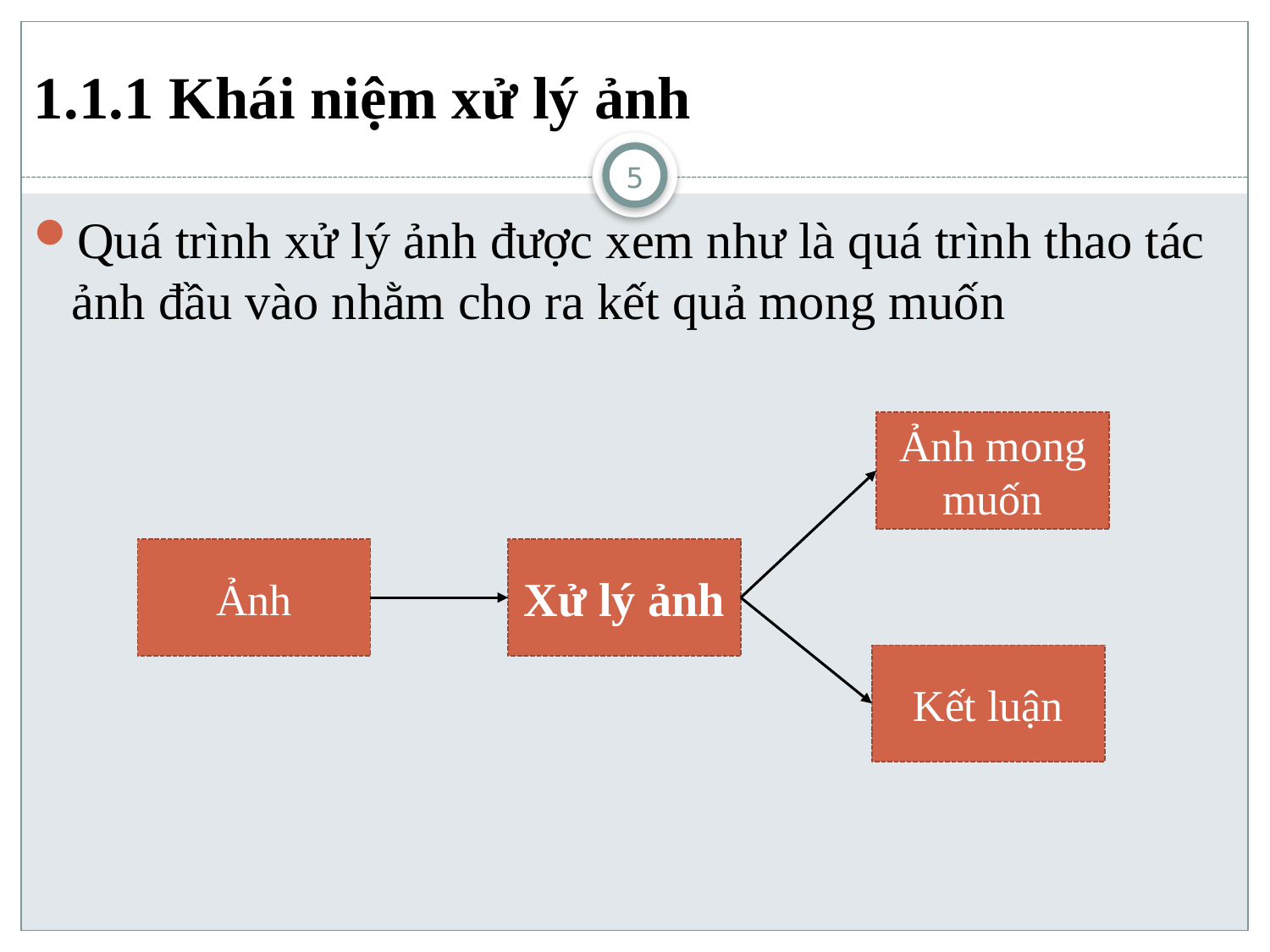

# 1.1.1 Khái niệm xử lý ảnh
5
Quá trình xử lý ảnh được xem như là quá trình thao tác ảnh đầu vào nhằm cho ra kết quả mong muốn
Ảnh mong muốn
Ảnh
Xử lý ảnh
Kết luận